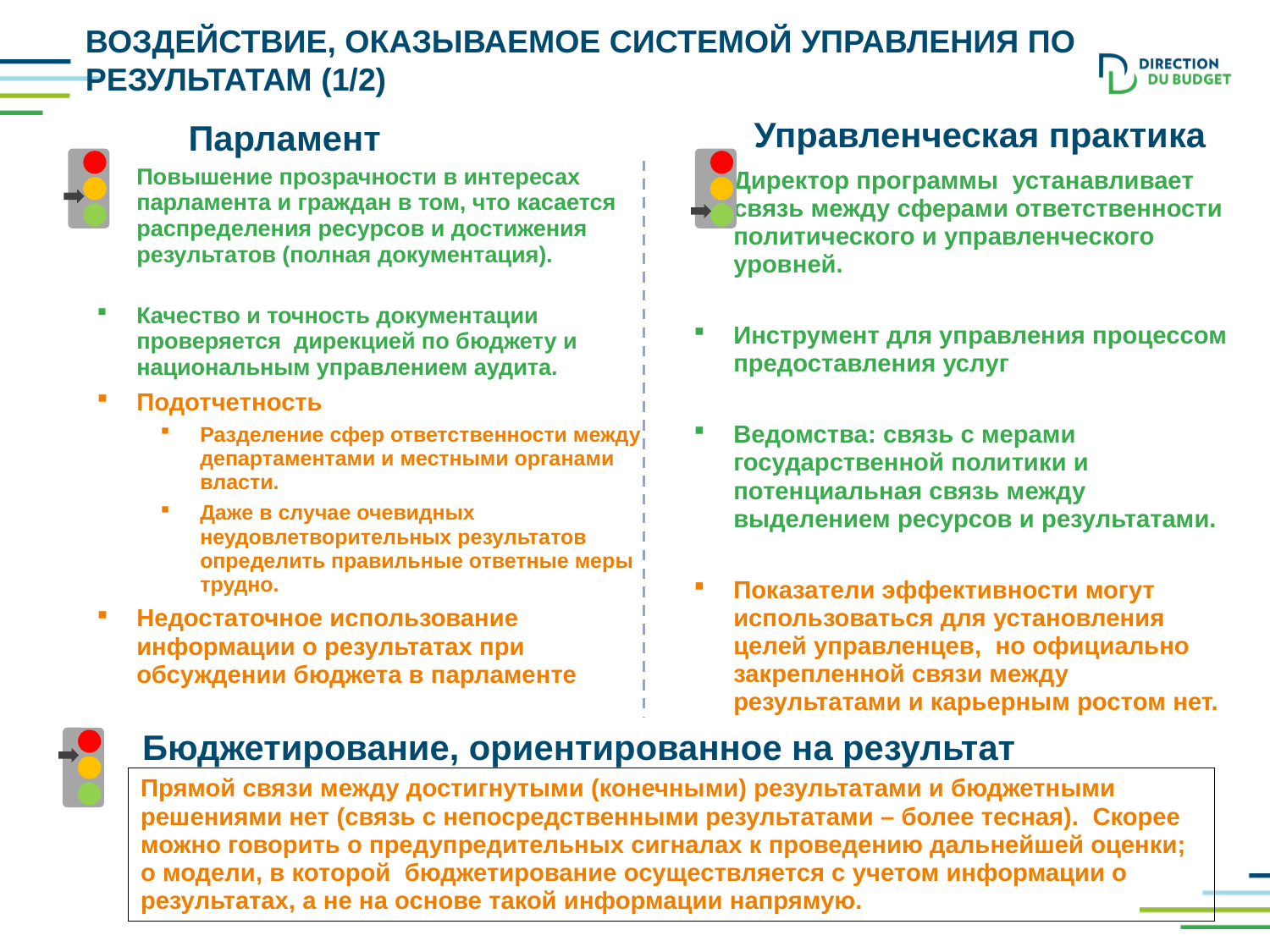

# Воздействие, оказываемое системой управления по результатам (1/2)
Управленческая практика
Парламент

Повышение прозрачности в интересах парламента и граждан в том, что касается распределения ресурсов и достижения результатов (полная документация).

Качество и точность документации проверяется  дирекцией по бюджету и национальным управлением аудита.
Подотчетность
Разделение сфер ответственности между департаментами и местными органами власти.
Даже в случае очевидных неудовлетворительных результатов определить правильные ответные меры трудно.
Недостаточное использование информации о результатах при обсуждении бюджета в парламенте

Директор программы  устанавливает связь между сферами ответственности политического и управленческого уровней.

Инструмент для управления процессом предоставления услуг

Ведомства: связь с мерами государственной политики и потенциальная связь между  выделением ресурсов и результатами.

Показатели эффективности могут использоваться для установления целей управленцев,  но официально закрепленной связи между результатами и карьерным ростом нет.

Бюджетирование, ориентированное на результат

Прямой связи между достигнутыми (конечными) результатами и бюджетными решениями нет (связь с непосредственными результатами – более тесная).  Скорее можно говорить о предупредительных сигналах к проведению дальнейшей оценки; о модели, в которой  бюджетирование осуществляется с учетом информации о результатах, а не на основе такой информации напрямую.